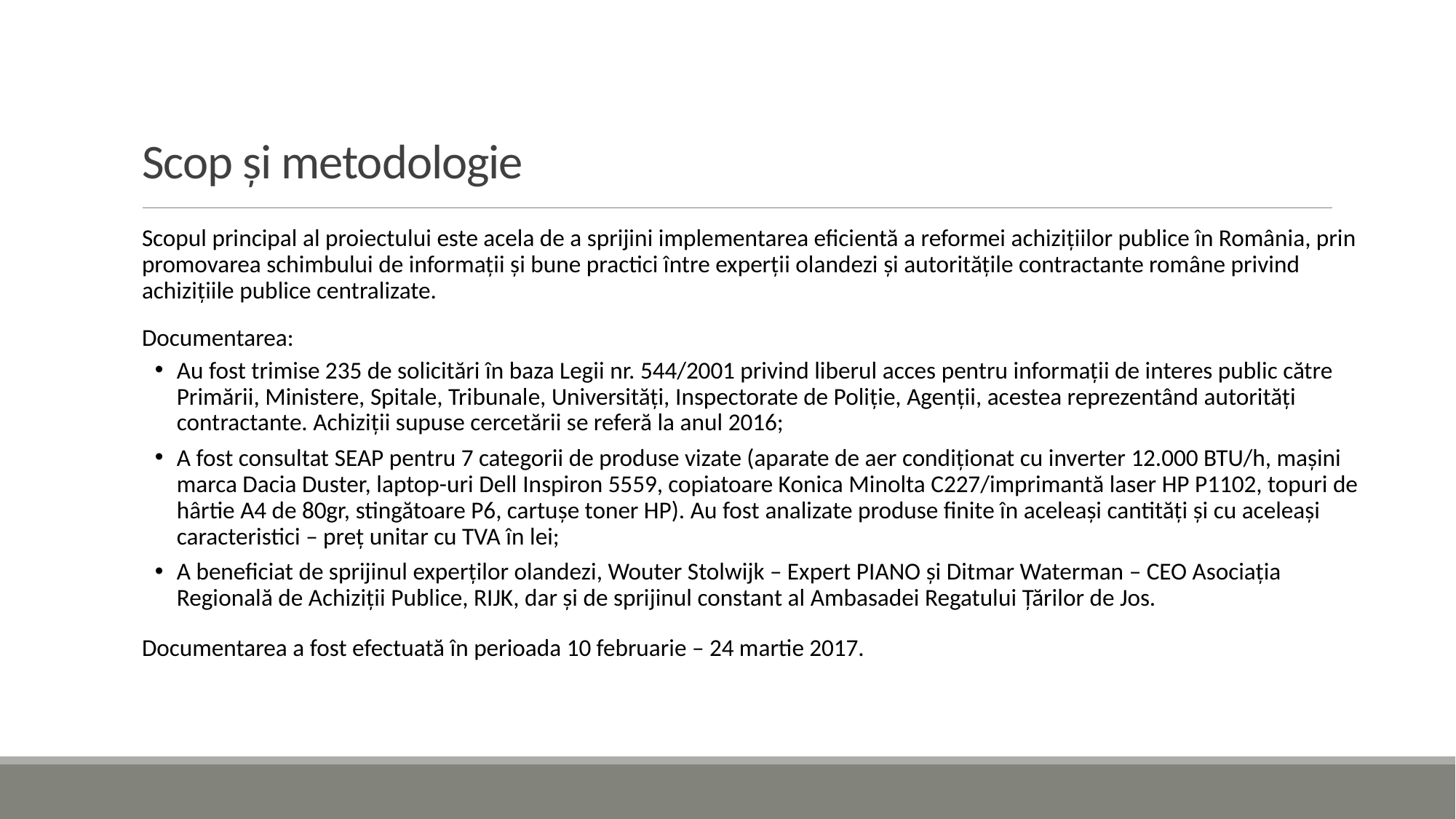

# Scop și metodologie
Scopul principal al proiectului este acela de a sprijini implementarea eficientă a reformei achizițiilor publice în România, prin promovarea schimbului de informații și bune practici între experții olandezi și autoritățile contractante române privind achizițiile publice centralizate.
Documentarea:
Au fost trimise 235 de solicitări în baza Legii nr. 544/2001 privind liberul acces pentru informații de interes public către Primării, Ministere, Spitale, Tribunale, Universități, Inspectorate de Poliție, Agenții, acestea reprezentând autorități contractante. Achiziții supuse cercetării se referă la anul 2016;
A fost consultat SEAP pentru 7 categorii de produse vizate (aparate de aer condiționat cu inverter 12.000 BTU/h, mașini marca Dacia Duster, laptop-uri Dell Inspiron 5559, copiatoare Konica Minolta C227/imprimantă laser HP P1102, topuri de hârtie A4 de 80gr, stingătoare P6, cartușe toner HP). Au fost analizate produse finite în aceleași cantități și cu aceleași caracteristici – preț unitar cu TVA în lei;
A beneficiat de sprijinul experților olandezi, Wouter Stolwijk – Expert PIANO și Ditmar Waterman – CEO Asociația Regională de Achiziții Publice, RIJK, dar și de sprijinul constant al Ambasadei Regatului Țărilor de Jos.
Documentarea a fost efectuată în perioada 10 februarie – 24 martie 2017.